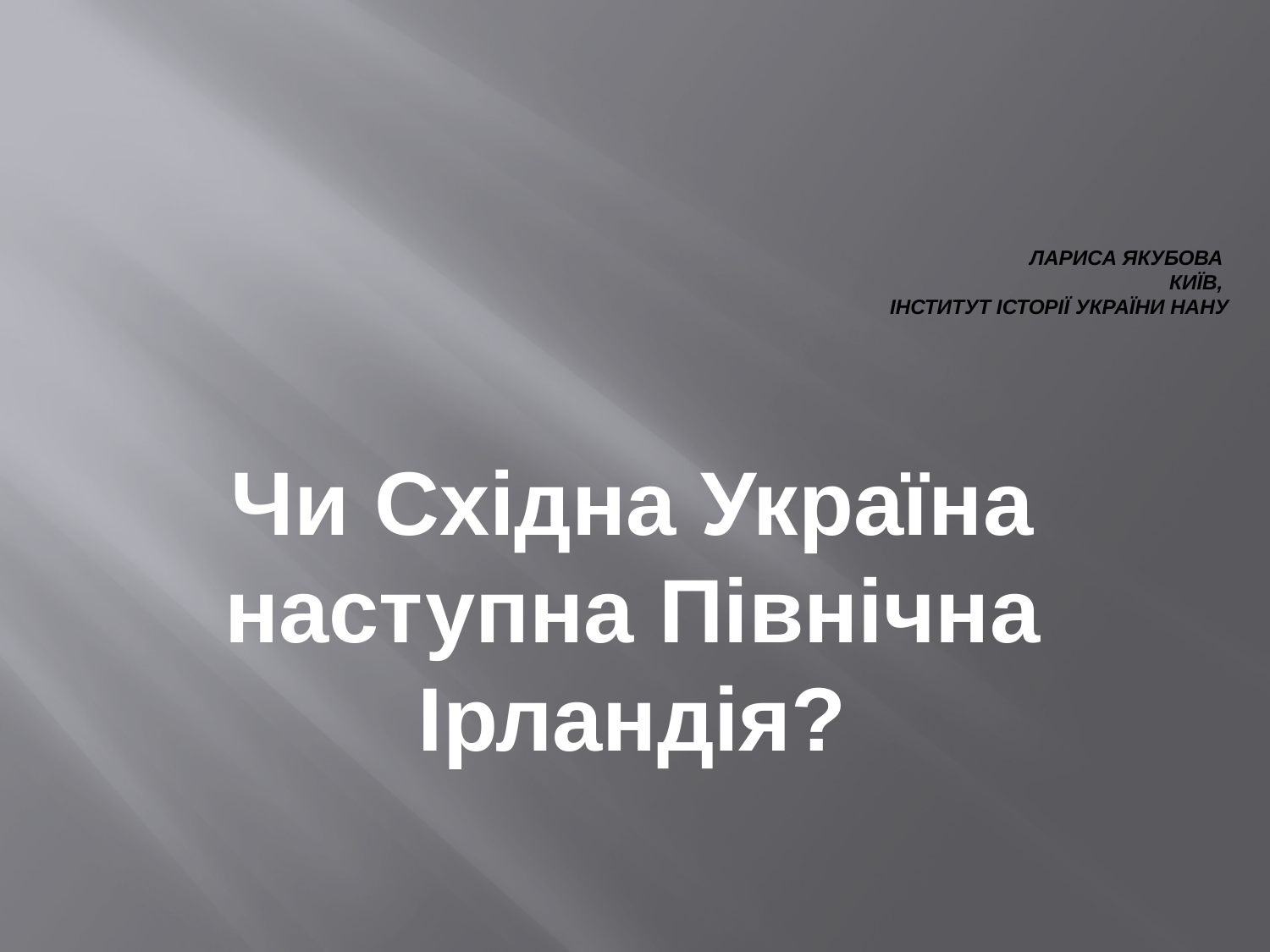

# Лариса Якубова Київ, Інститут історії України НАНУ

Чи Східна Україна наступна Північна Ірландія?